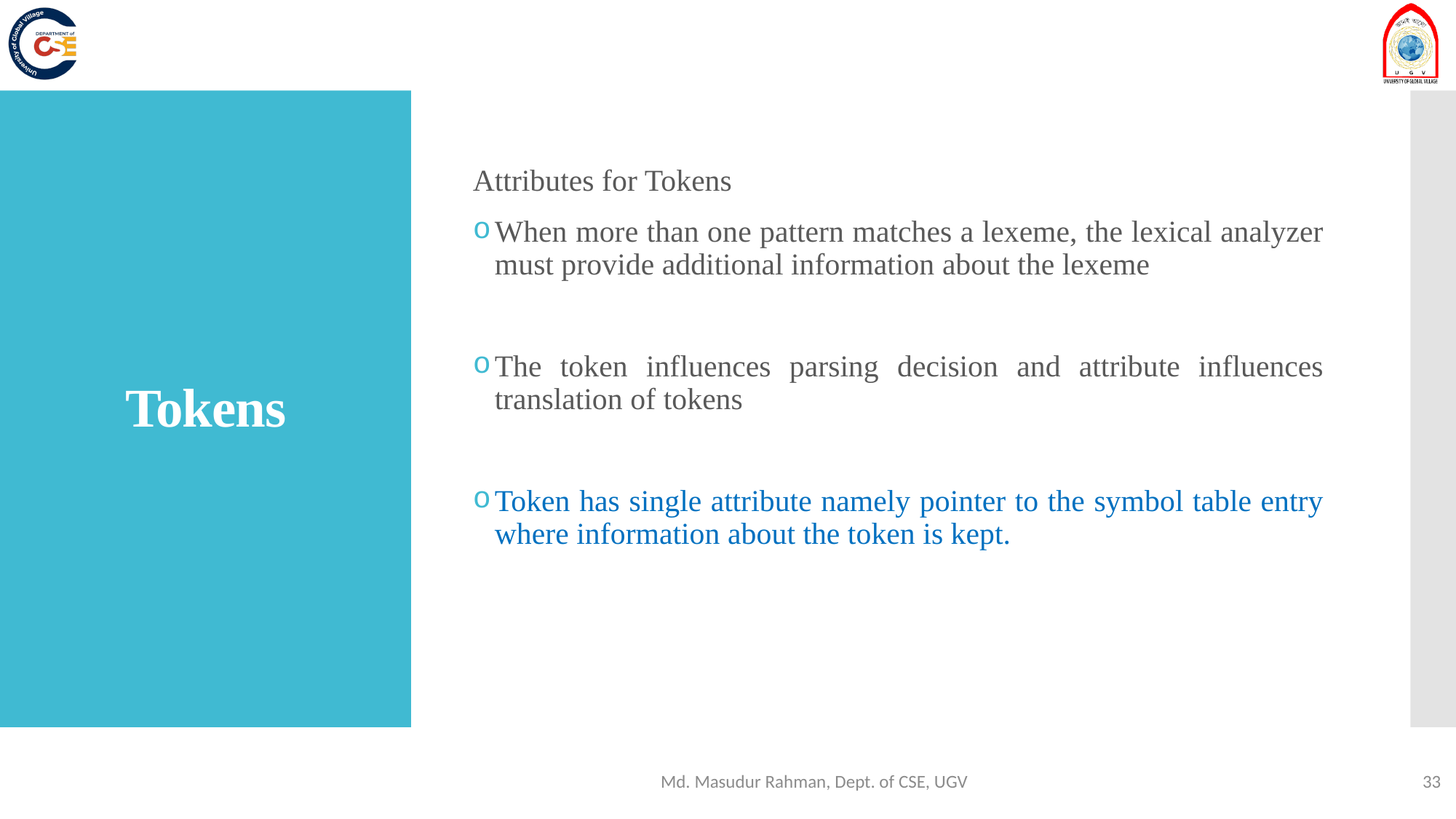

Attributes for Tokens
When more than one pattern matches a lexeme, the lexical analyzer must provide additional information about the lexeme

The token influences parsing decision and attribute influences translation of tokens

Token has single attribute namely pointer to the symbol table entry where information about the token is kept.

# Tokens
Md. Masudur Rahman, Dept. of CSE, UGV
33